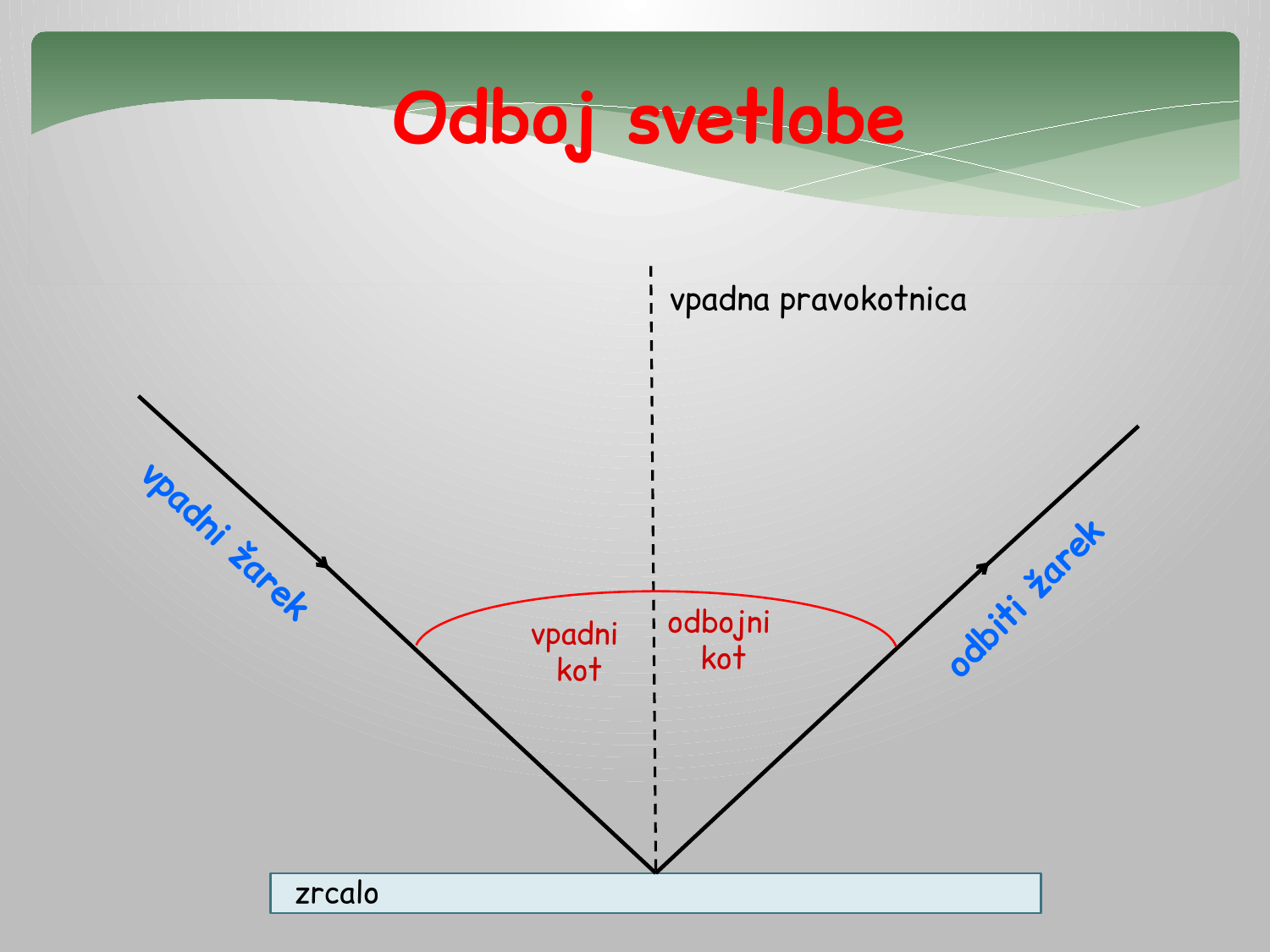

Odboj svetlobe
vpadna pravokotnica

vpadni žarek
odbiti žarek
odbojni
kot
vpadni
kot
zrcalo